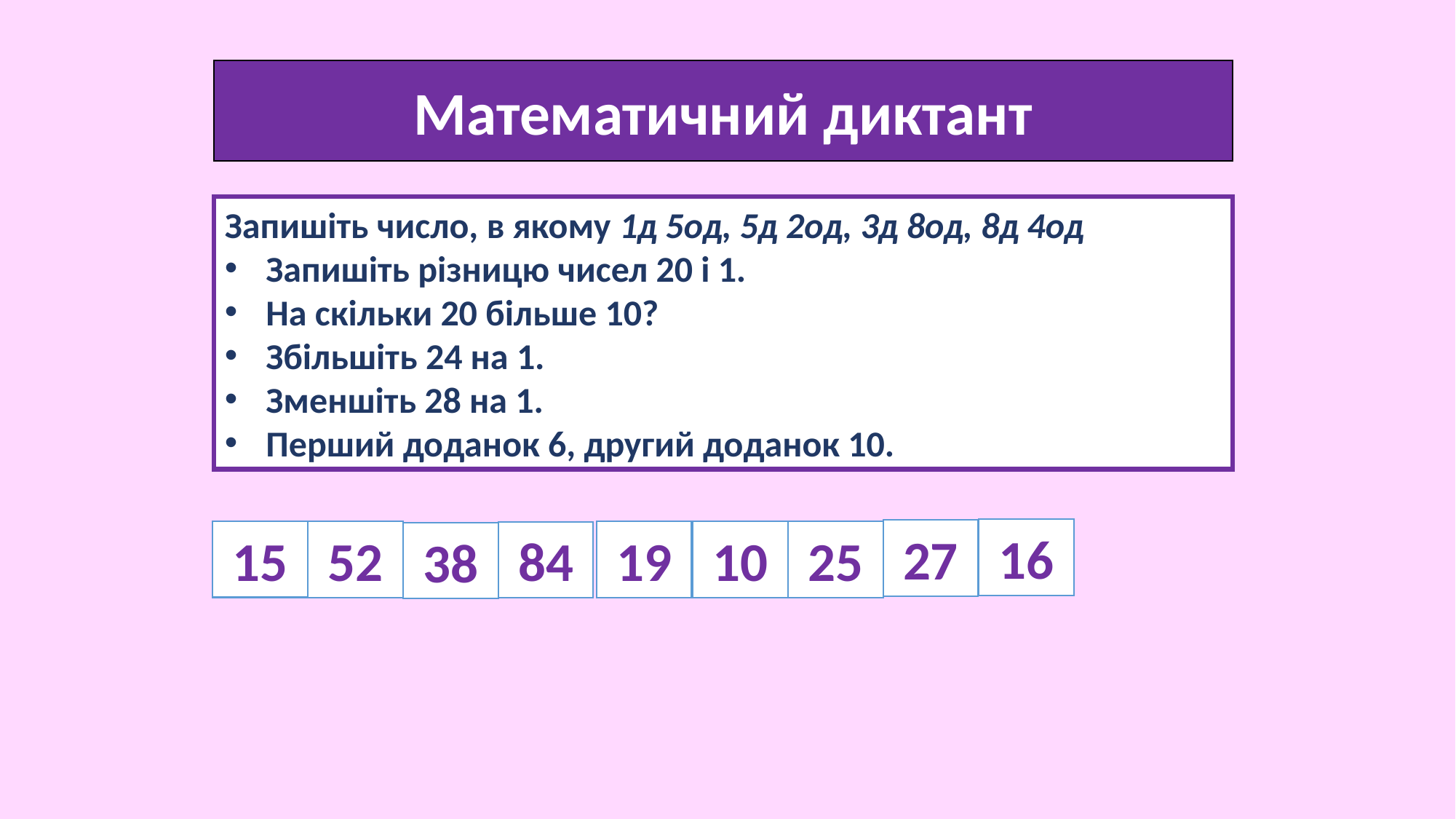

Математичний диктант
Запишіть число, в якому 1д 5од, 5д 2од, 3д 8од, 8д 4од
Запишіть різницю чисел 20 і 1.
На скільки 20 більше 10?
Збільшіть 24 на 1.
Зменшіть 28 на 1.
Перший доданок 6, другий доданок 10.
16
27
15
10
19
52
25
84
38